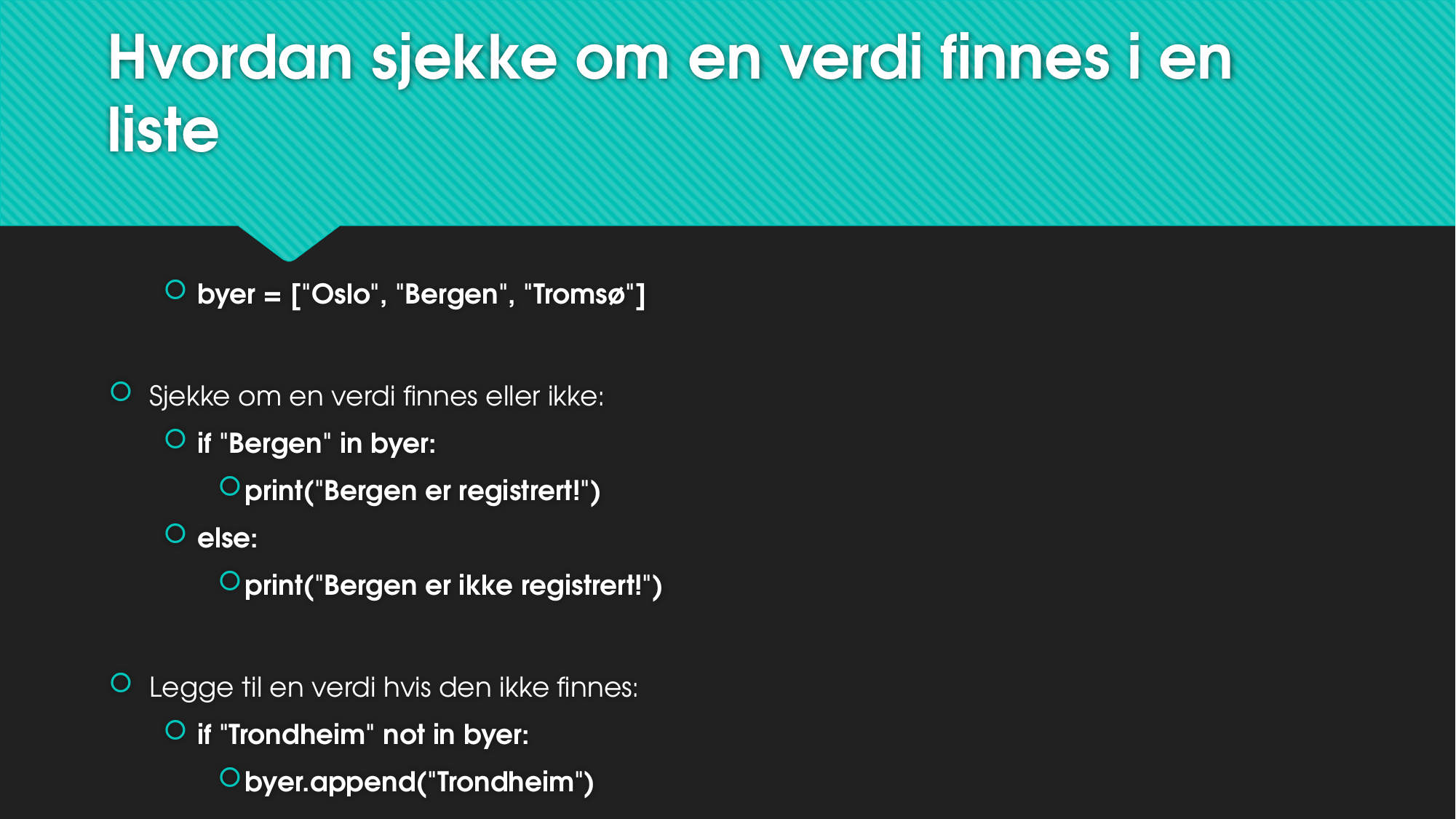

# Hvordan sjekke om en verdi finnes i en liste
byer = ["Oslo", "Bergen", "Tromsø"]

Sjekke om en verdi finnes eller ikke:
if "Bergen" in byer:
print("Bergen er registrert!")
else:
print("Bergen er ikke registrert!")

Legge til en verdi hvis den ikke finnes:
if "Trondheim" not in byer:
byer.append("Trondheim")